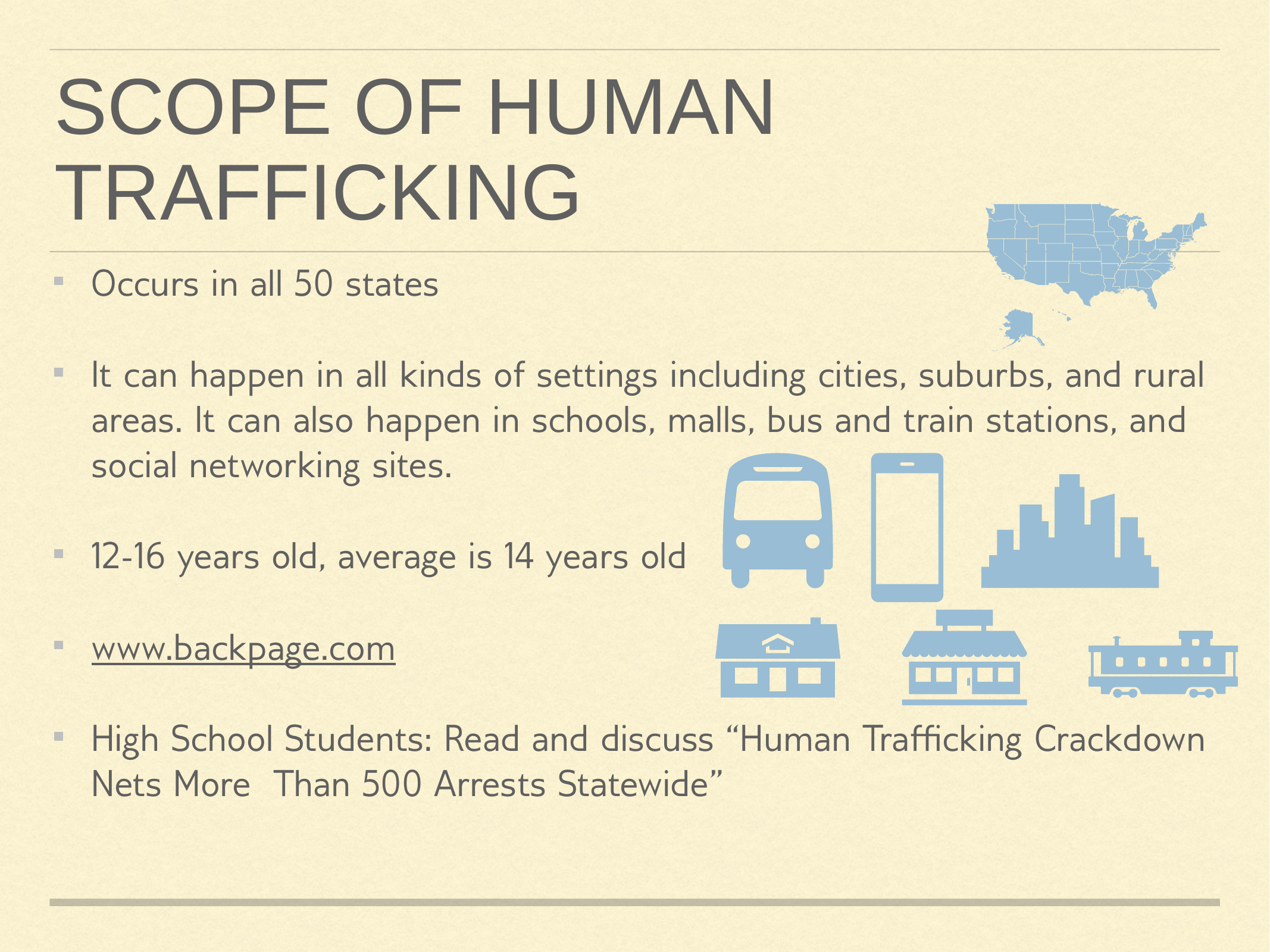

# Scope of human trafficking

Occurs in all 50 states
It can happen in all kinds of settings including cities, suburbs, and rural areas. It can also happen in schools, malls, bus and train stations, and social networking sites.
12-16 years old, average is 14 years old
www.backpage.com
High School Students: Read and discuss “Human Trafficking Crackdown Nets More  Than 500 Arrests Statewide”